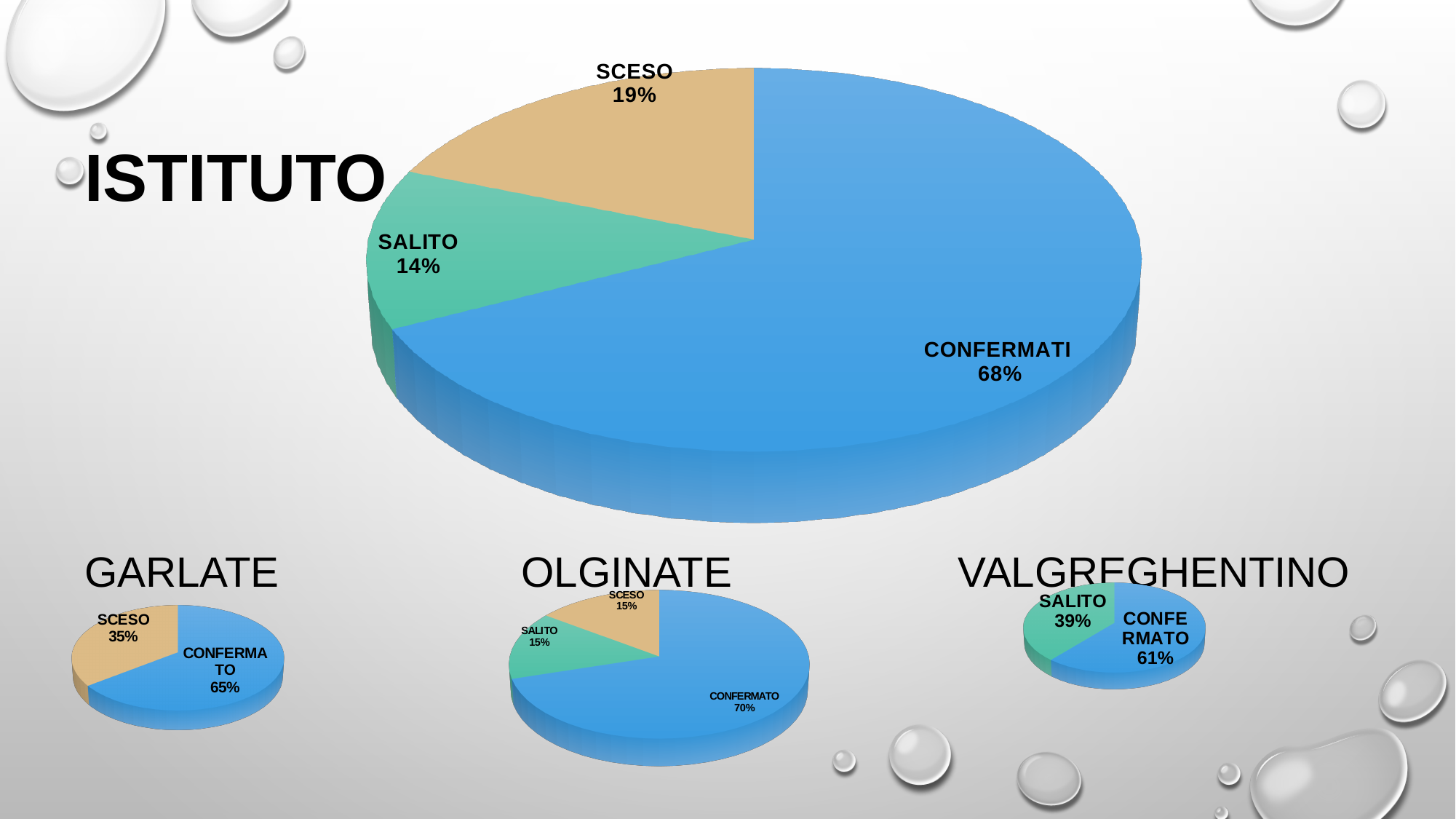

[unsupported chart]

ISTITUTO

GARLATE			OLGINATE			VALGREGHENTINO

[unsupported chart]

[unsupported chart]

[unsupported chart]